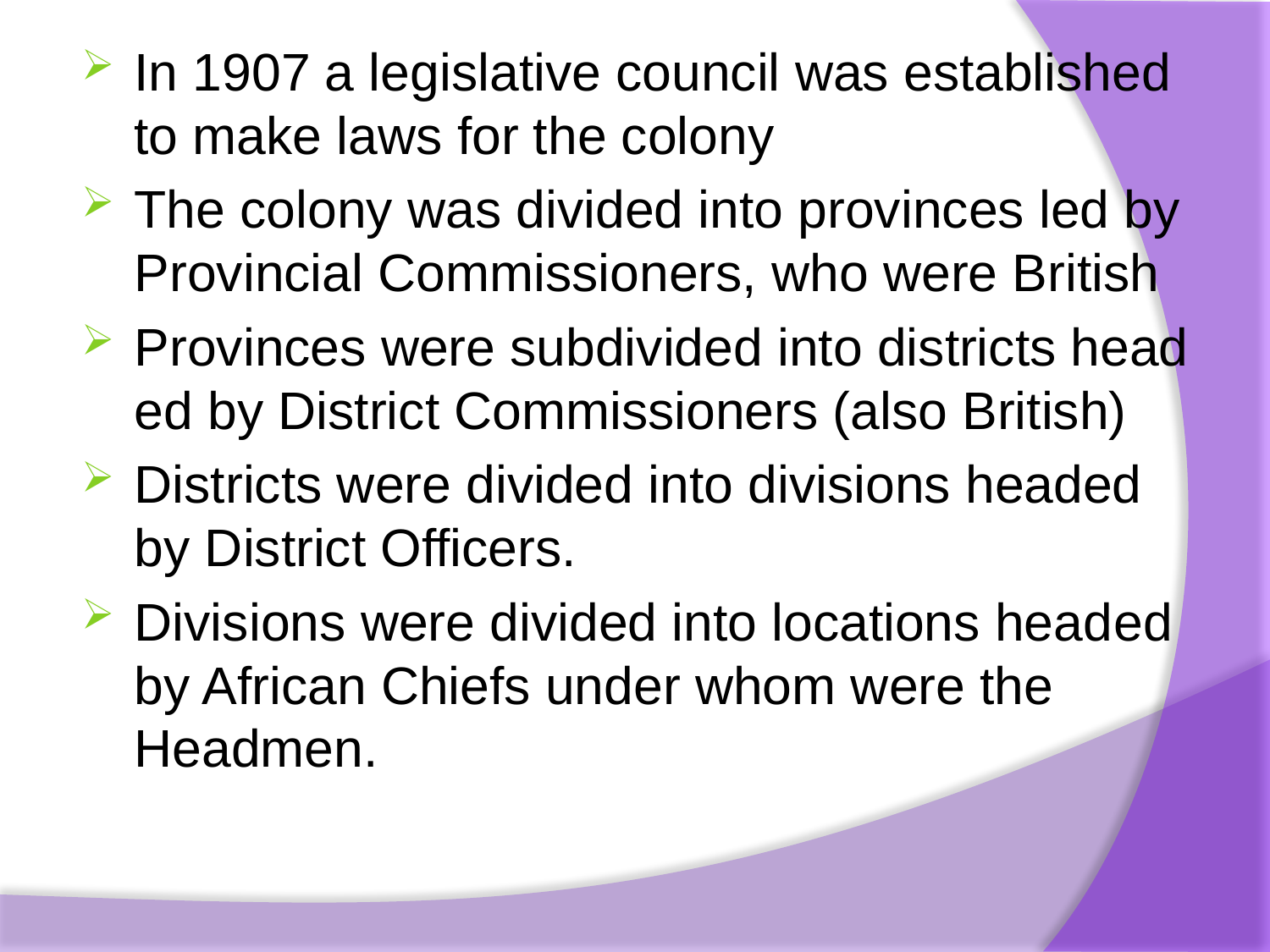

In 1907 a legislative council was established to make laws for the colony
The colony was divided into provinces led by Provincial Commissioners, who were British
Provinces were subdivided into districts head­ed by District Commissioners (also British)
Districts were divided into divisions headed by District Officers.
Divisions were divided into locations head­ed by African Chiefs under whom were the Headmen.